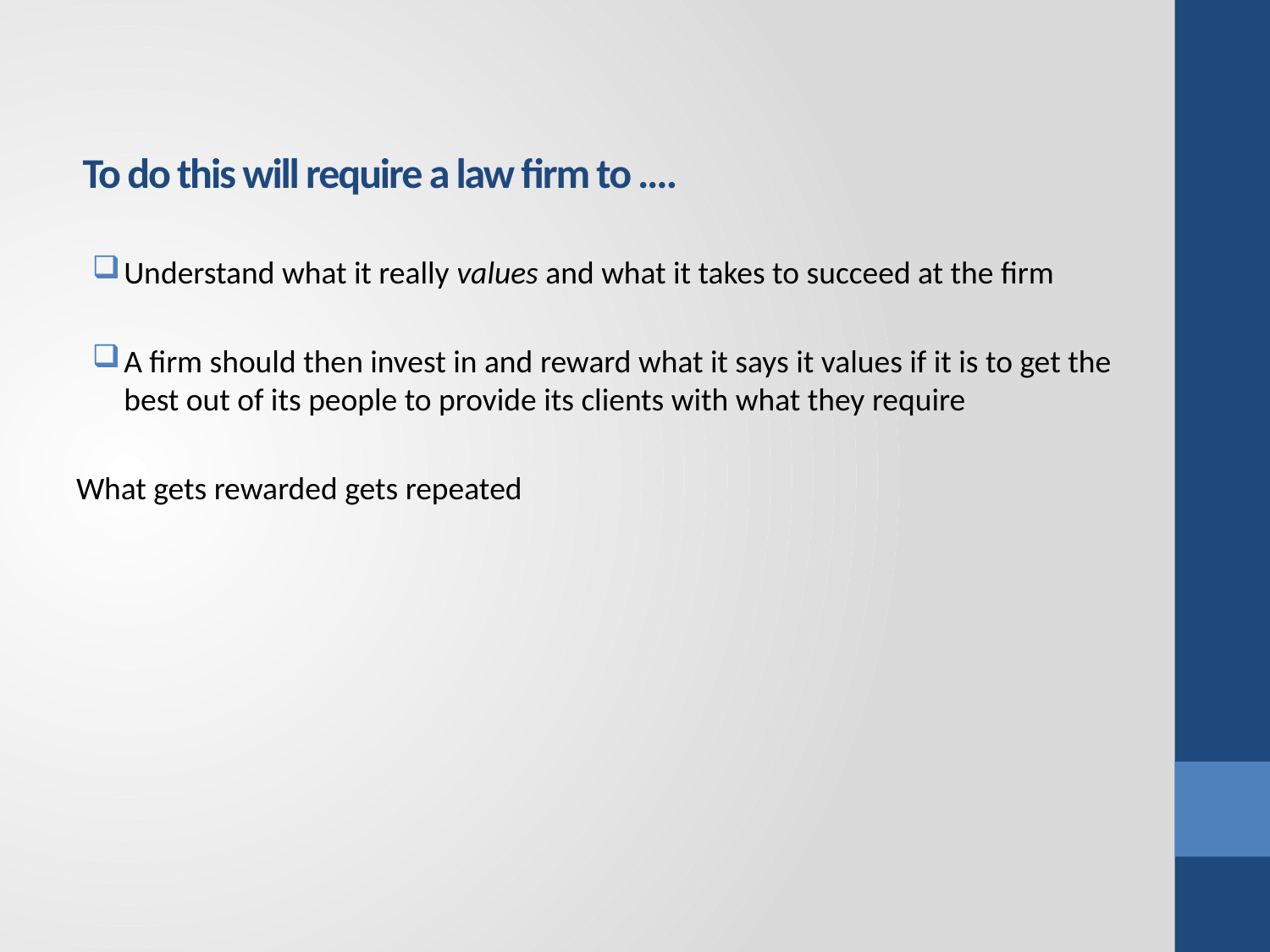

To do this will require a law firm to ….
Understand what it really values and what it takes to succeed at the firm

A firm should then invest in and reward what it says it values if it is to get the best out of its people to provide its clients with what they require

What gets rewarded gets repeated